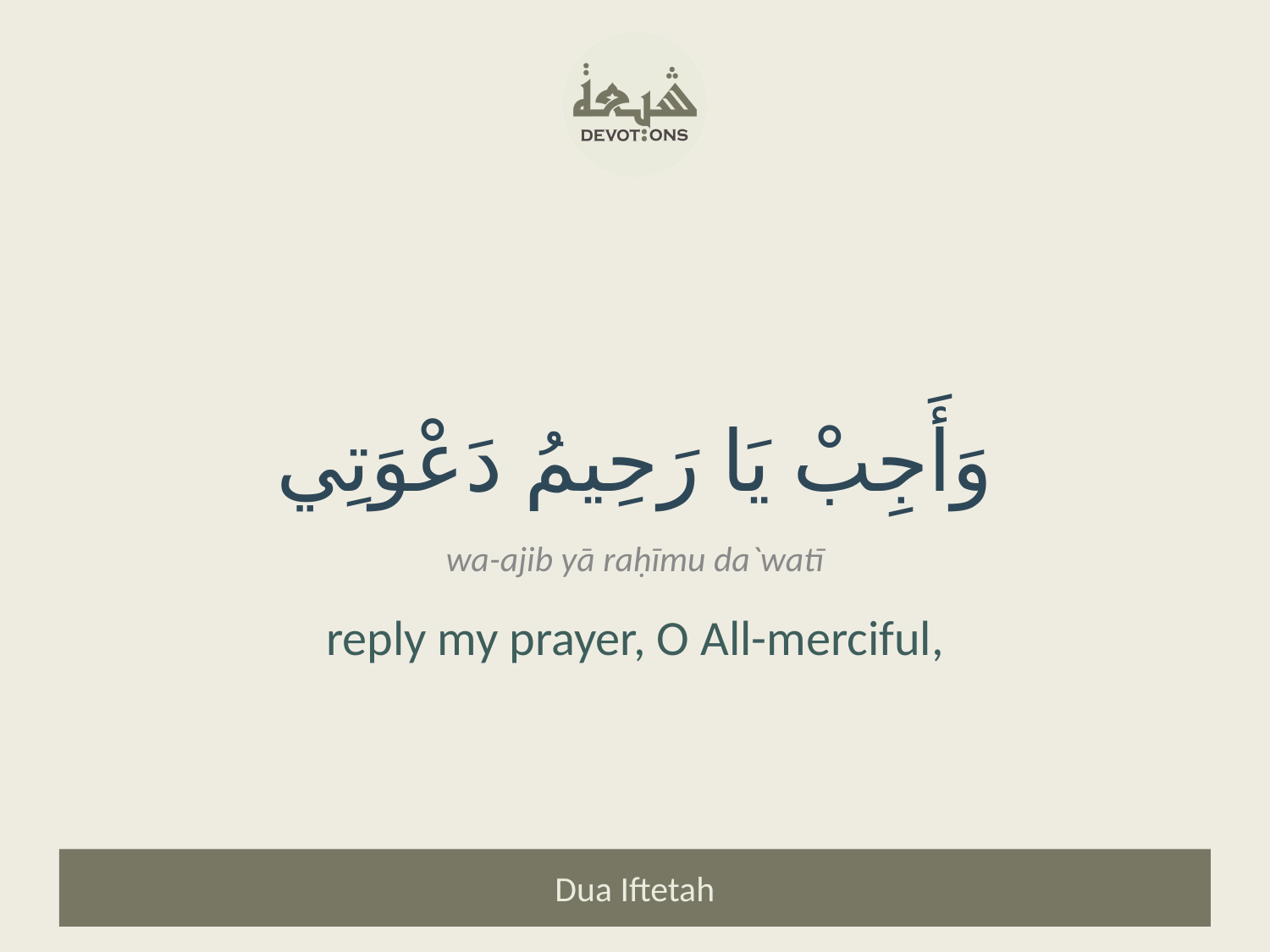

وَأَجِبْ يَا رَحِيمُ دَعْوَتِي
wa-ajib yā raḥīmu da`watī
reply my prayer, O All-merciful,
Dua Iftetah